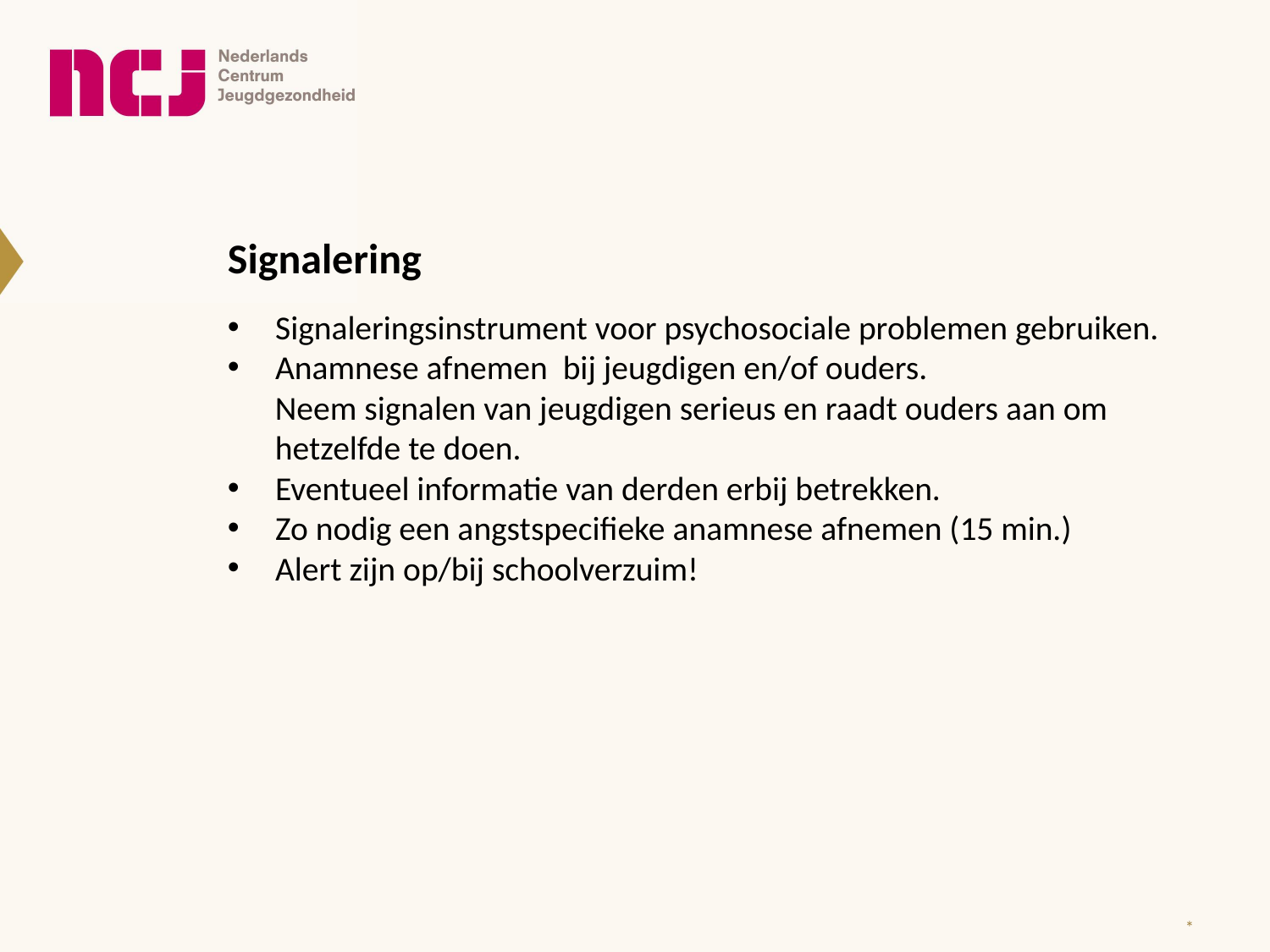

Signalering
Signaleringsinstrument voor psychosociale problemen gebruiken.
Anamnese afnemen  bij jeugdigen en/of ouders.
Neem signalen van jeugdigen serieus en raadt ouders aan om hetzelfde te doen.
Eventueel informatie van derden erbij betrekken.
Zo nodig een angstspecifieke anamnese afnemen (15 min.)
Alert zijn op/bij schoolverzuim!

*